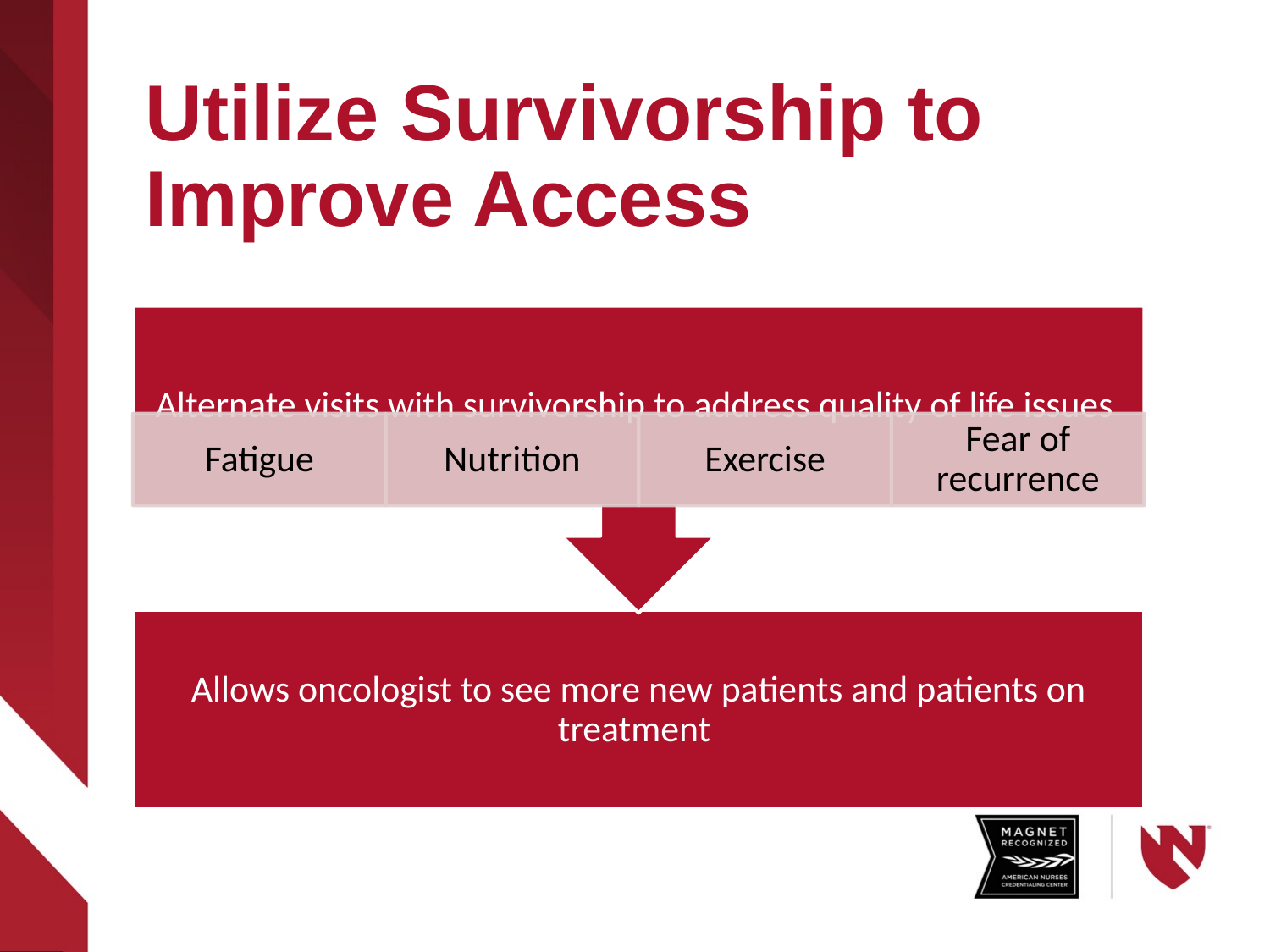

# Utilize Survivorship to Improve Access
Allows oncologist to see more new patients and patients on treatment
Alternate visits with survivorship to address quality of life issues
Fatigue
Nutrition
Exercise
Fear of recurrence